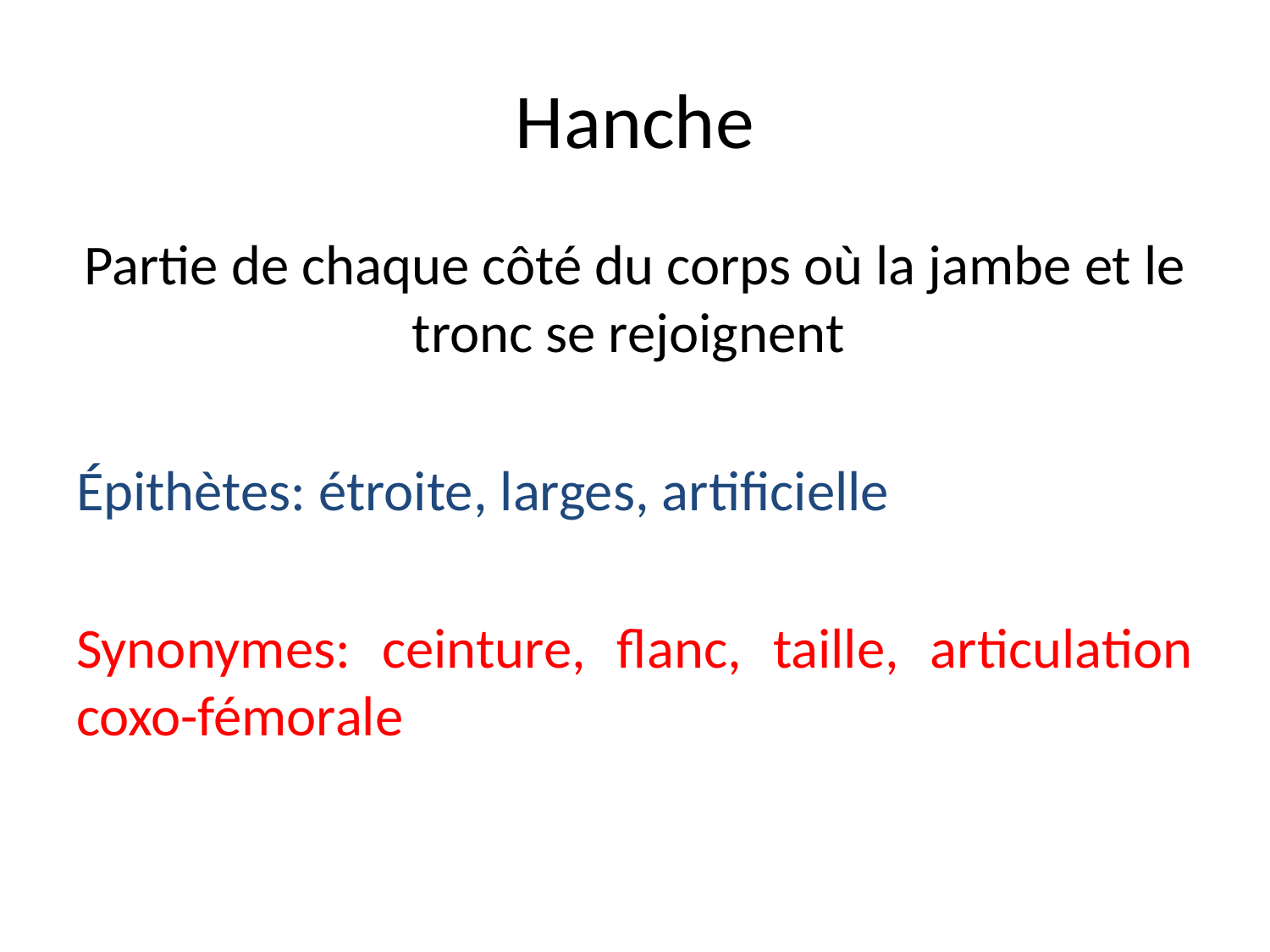

# Hanche
Partie de chaque côté du corps où la jambe et le tronc se rejoignent

Épithètes: étroite, larges, artificielle

Synonymes: ceinture, flanc, taille, articulation coxo-fémorale